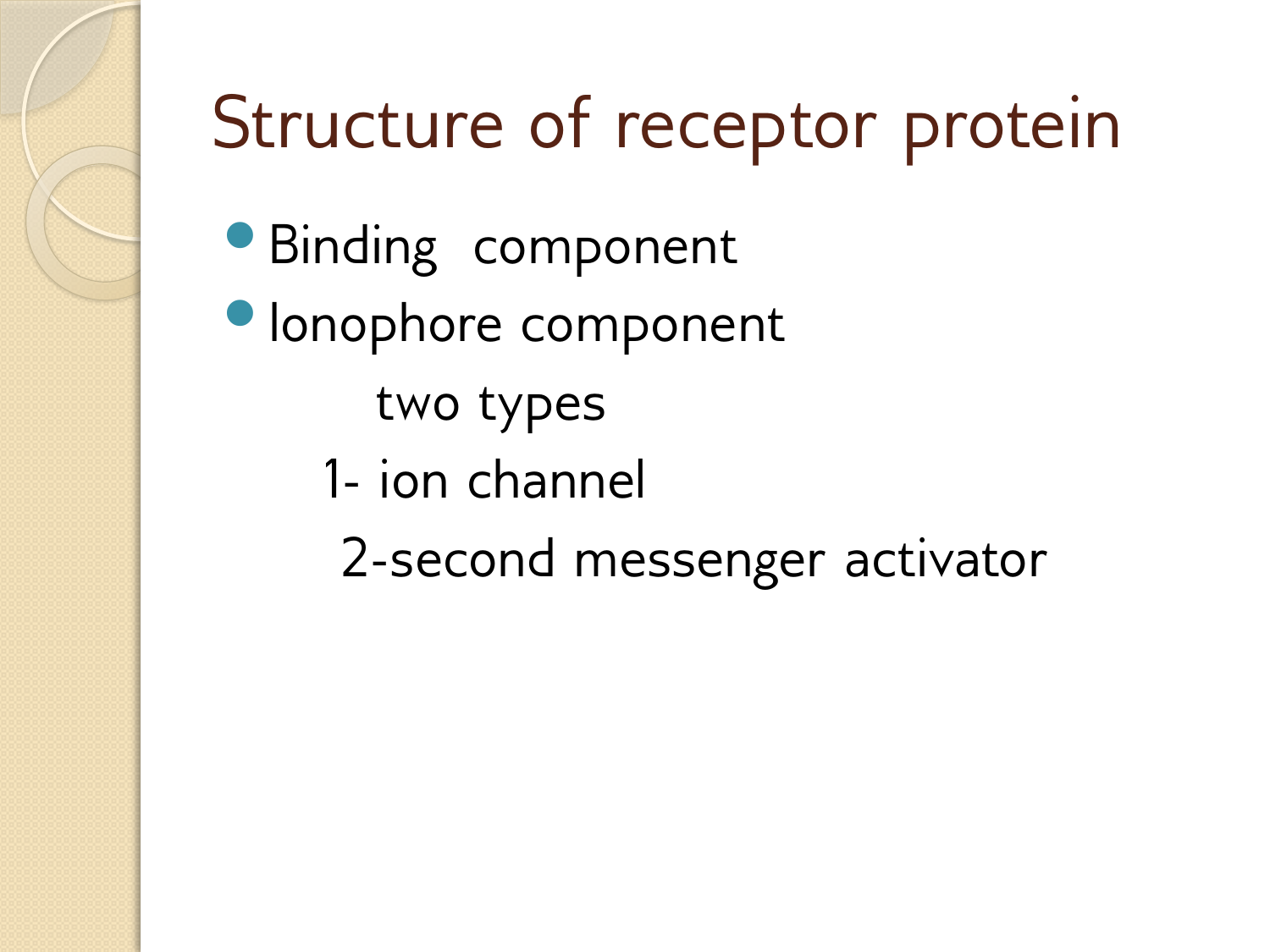

# Structure of receptor protein
Binding  component
Ionophore component
         two types
      1- ion channel
       2-second messenger activator